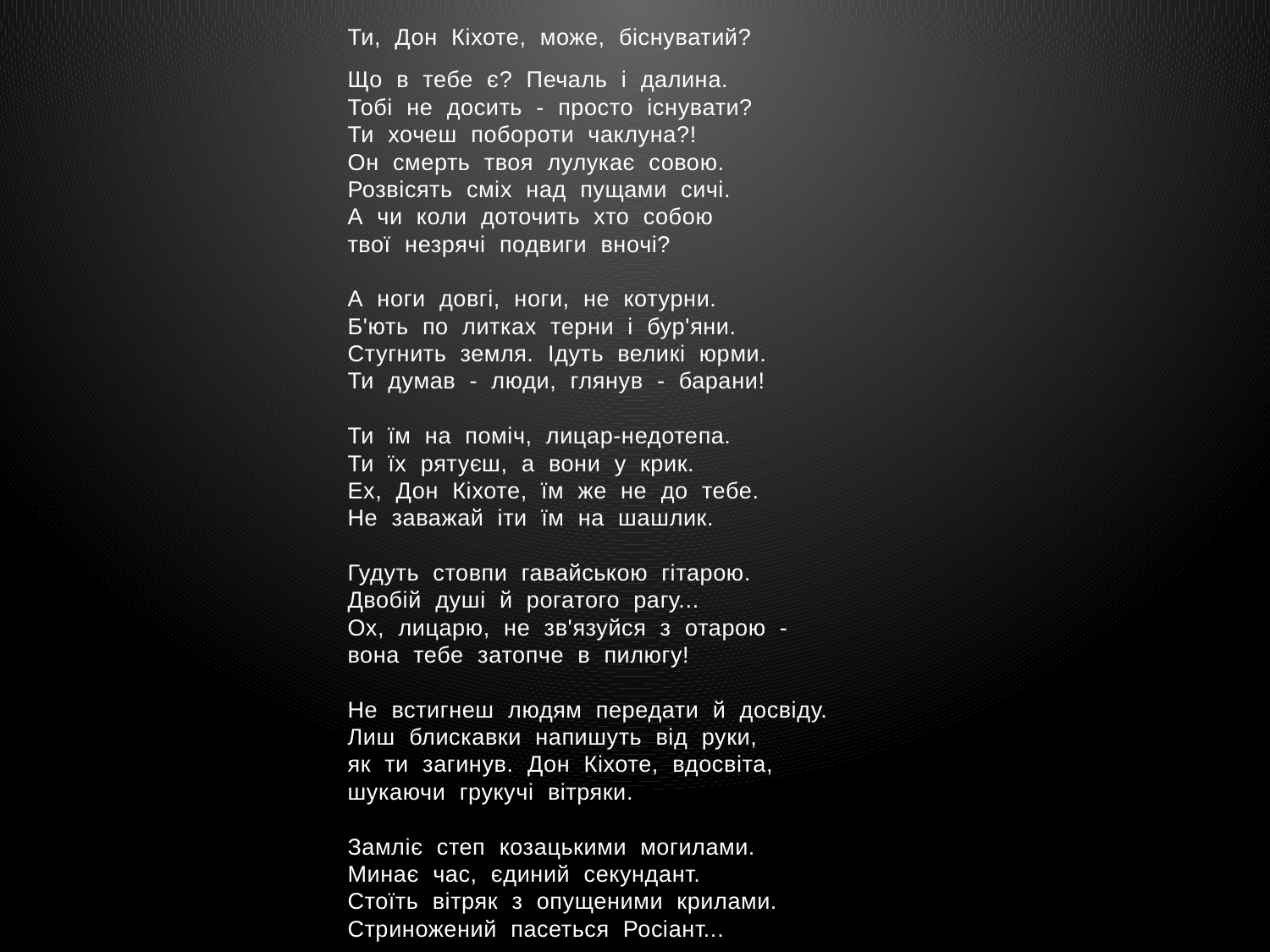

Ти,  Дон  Кіхоте,  може,  біснуватий?
Що  в  тебе  є?  Печаль  і  далина.
Тобі  не  досить  -  просто  існувати?
Ти  хочеш  побороти  чаклуна?!
Он  смерть  твоя  лулукає  совою.
Розвісять  сміх  над  пущами  сичі.
А  чи  коли  доточить  хто  собою
твої  незрячі  подвиги  вночі?
А  ноги  довгі,  ноги,  не  котурни.
Б'ють  по  литках  терни  і  бур'яни.
Стугнить  земля.  Ідуть  великі  юрми.
Ти  думав  -  люди,  глянув  -  барани!
Ти  їм  на  поміч,  лицар-недотепа.
Ти  їх  рятуєш,  а  вони  у  крик.
Ех,  Дон  Кіхоте,  їм  же  не  до  тебе.
Не  заважай  іти  їм  на  шашлик.
Гудуть  стовпи  гавайською  гітарою.
Двобій  душі  й  рогатого  рагу...
Ох,  лицарю,  не  зв'язуйся  з  отарою  -
вона  тебе  затопче  в  пилюгу!
Не  встигнеш  людям  передати  й  досвіду.
Лиш  блискавки  напишуть  від  руки,
як  ти  загинув.  Дон  Кіхоте,  вдосвіта,
шукаючи  грукучі  вітряки.
Замліє  степ  козацькими  могилами.
Минає  час,  єдиний  секундант.
Стоїть  вітряк  з  опущеними  крилами.
Стриножений  пасеться  Росіант...